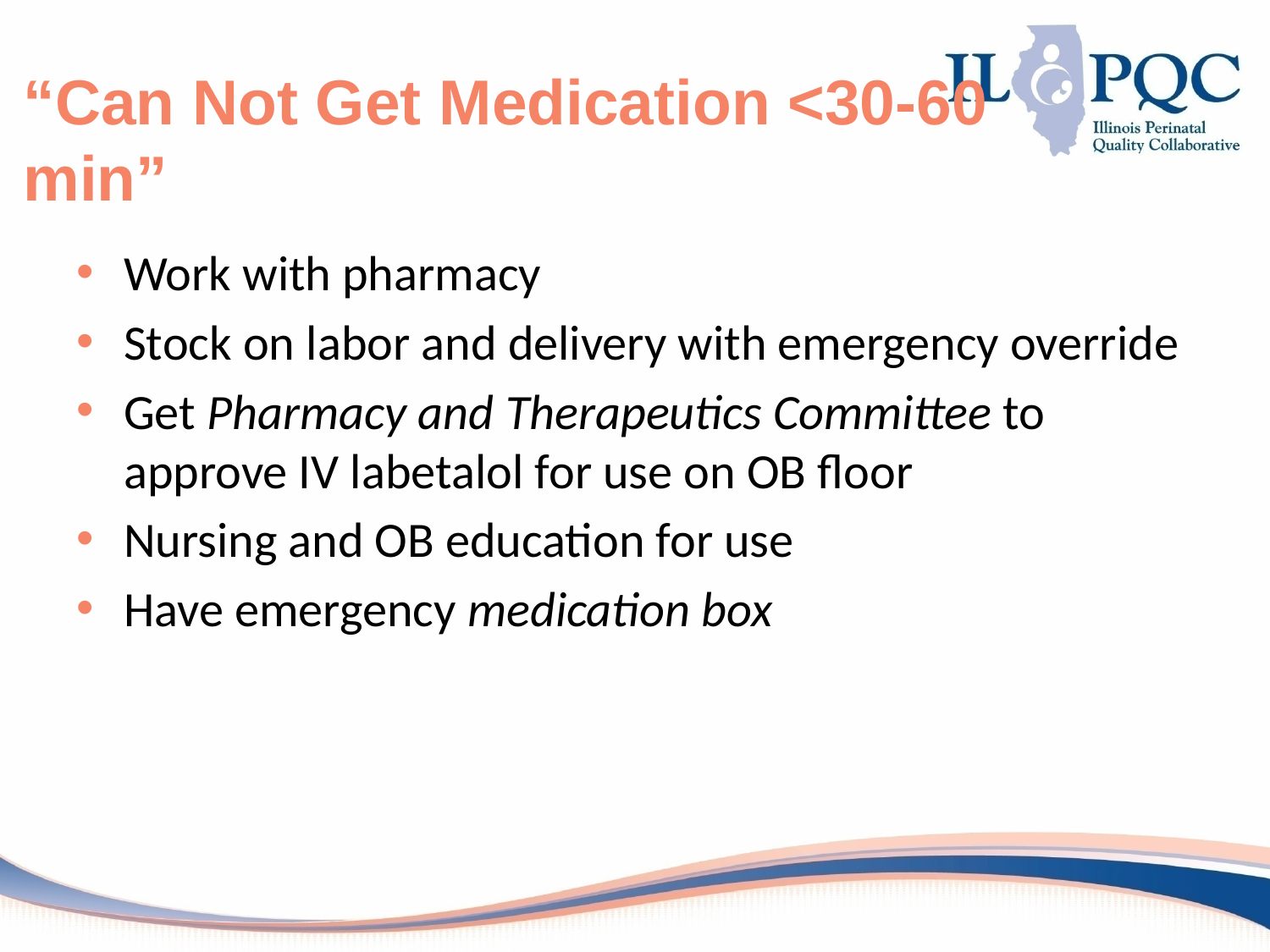

# “Can Not Get Medication <30-60 min”
Work with pharmacy
Stock on labor and delivery with emergency override
Get Pharmacy and Therapeutics Committee to approve IV labetalol for use on OB floor
Nursing and OB education for use
Have emergency medication box